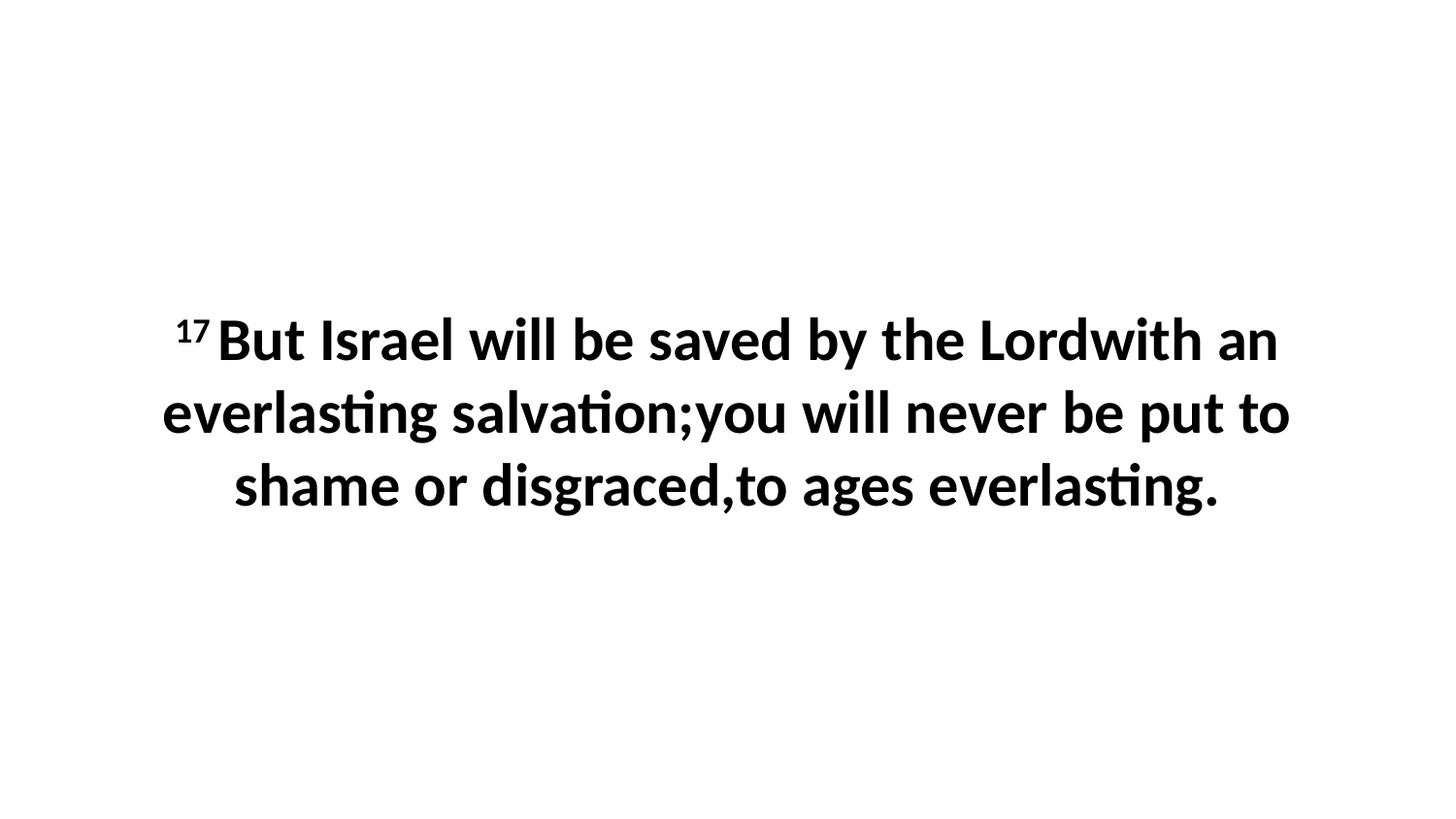

17 But Israel will be saved by the Lordwith an everlasting salvation;you will never be put to shame or disgraced,to ages everlasting.